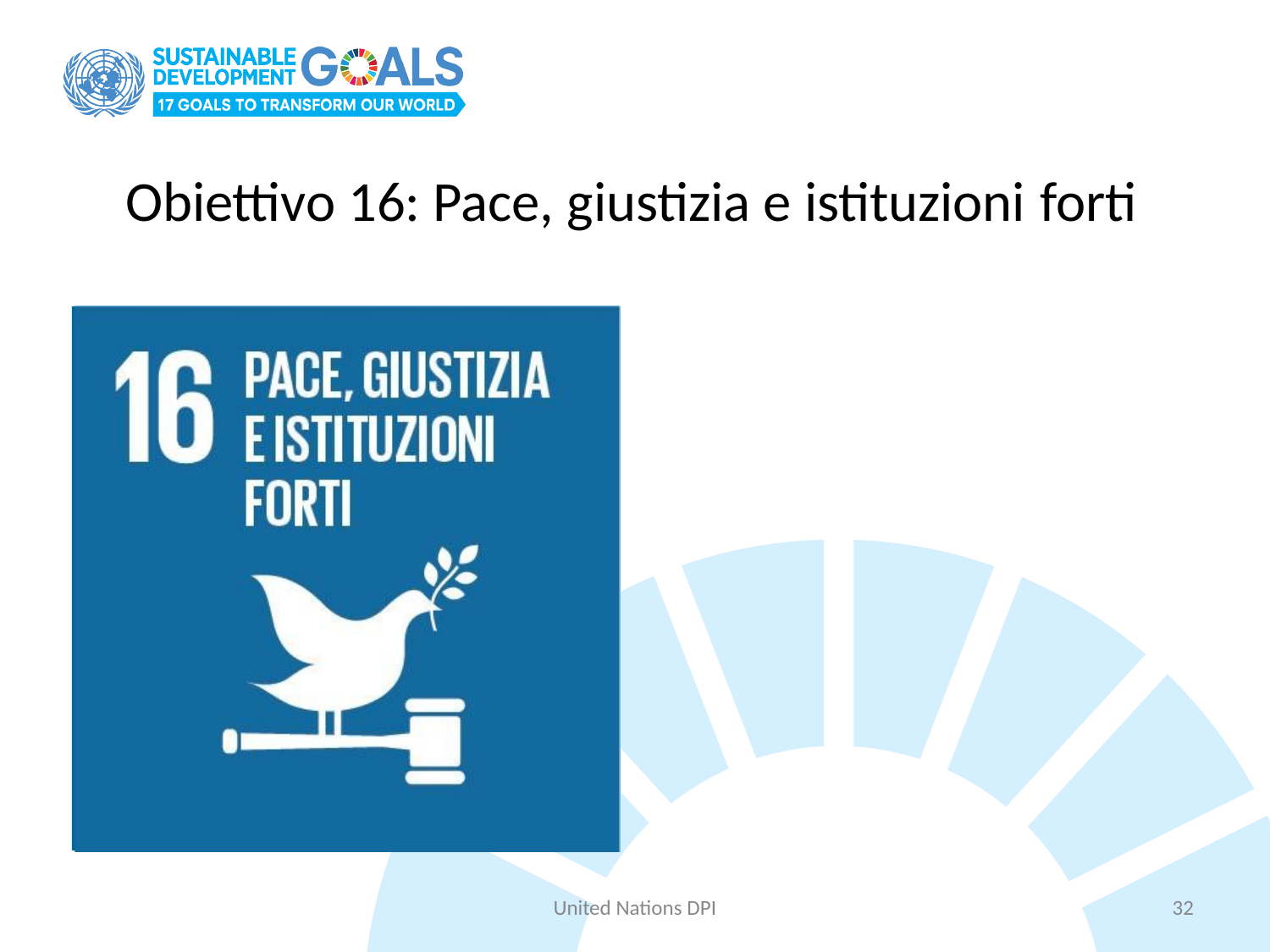

# Obiettivo 16: Pace, giustizia e istituzioni forti

United Nations DPI
32